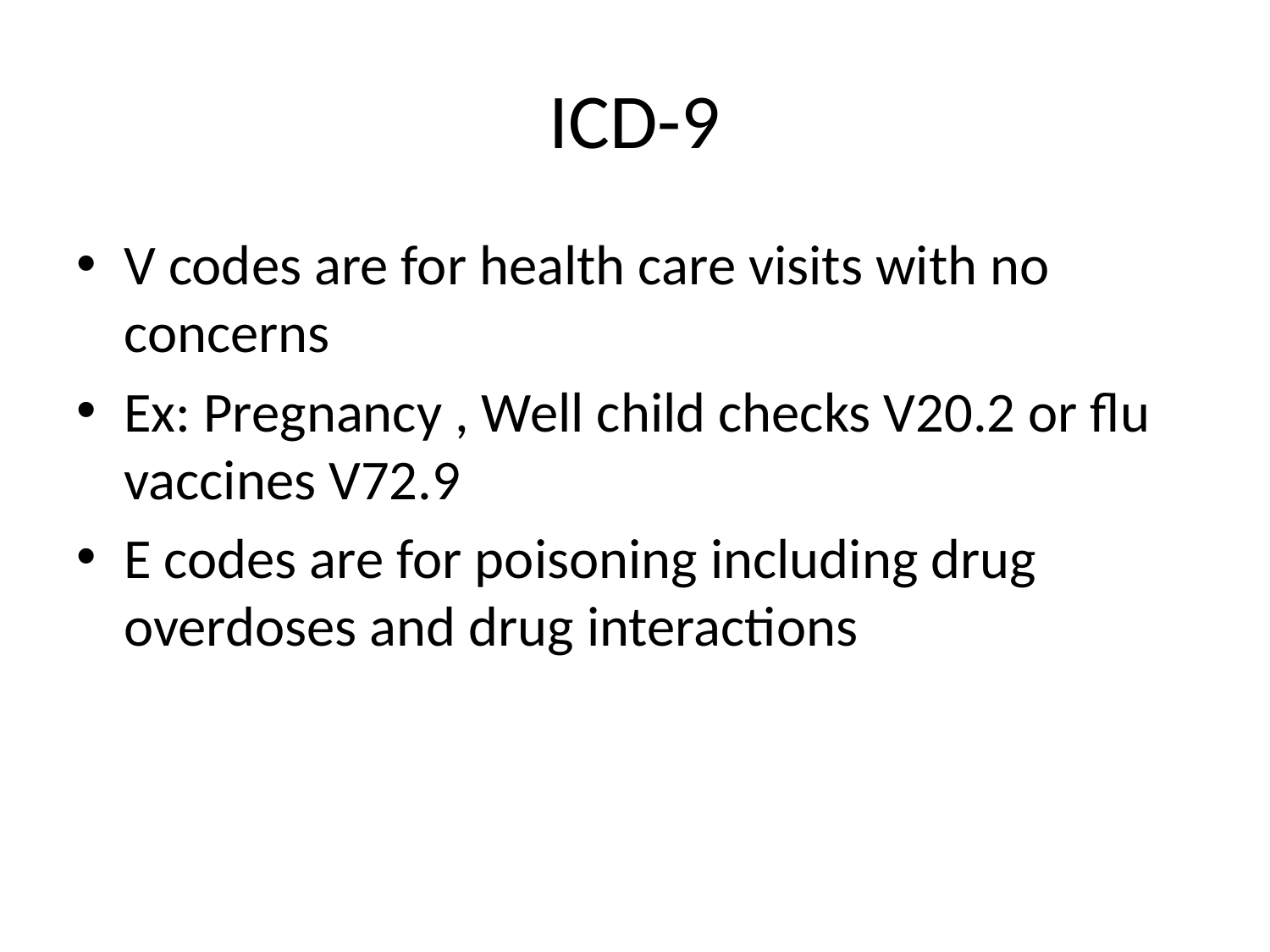

# ICD-9
V codes are for health care visits with no concerns
Ex: Pregnancy , Well child checks V20.2 or flu vaccines V72.9
E codes are for poisoning including drug overdoses and drug interactions